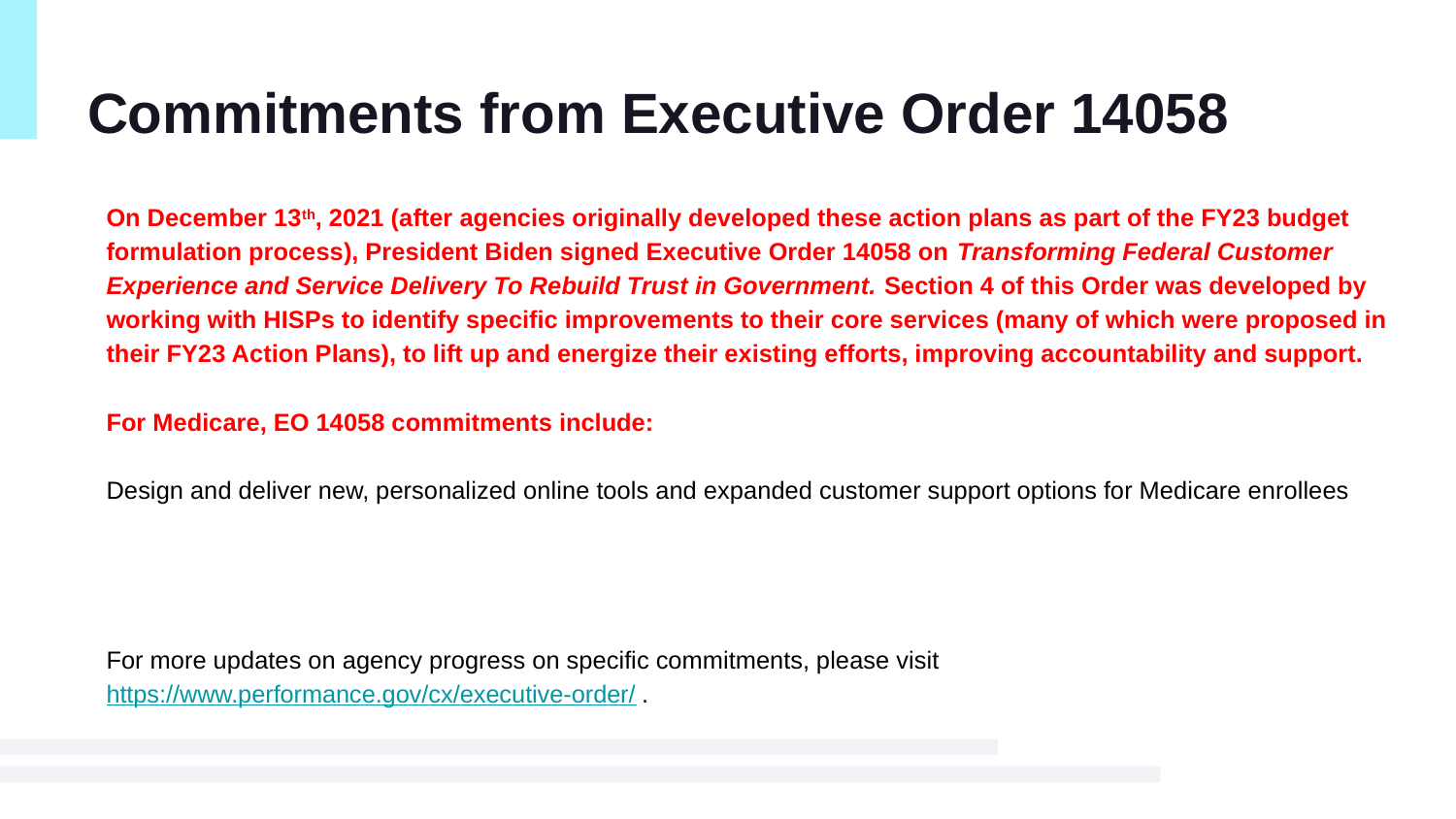

# Commitments from Executive Order 14058
On December 13th, 2021 (after agencies originally developed these action plans as part of the FY23 budget formulation process), President Biden signed Executive Order 14058 on Transforming Federal Customer Experience and Service Delivery To Rebuild Trust in Government. Section 4 of this Order was developed by working with HISPs to identify specific improvements to their core services (many of which were proposed in their FY23 Action Plans), to lift up and energize their existing efforts, improving accountability and support.

For Medicare, EO 14058 commitments include:

Design and deliver new, personalized online tools and expanded customer support options for Medicare enrollees

For more updates on agency progress on specific commitments, please visit https://www.performance.gov/cx/executive-order/.